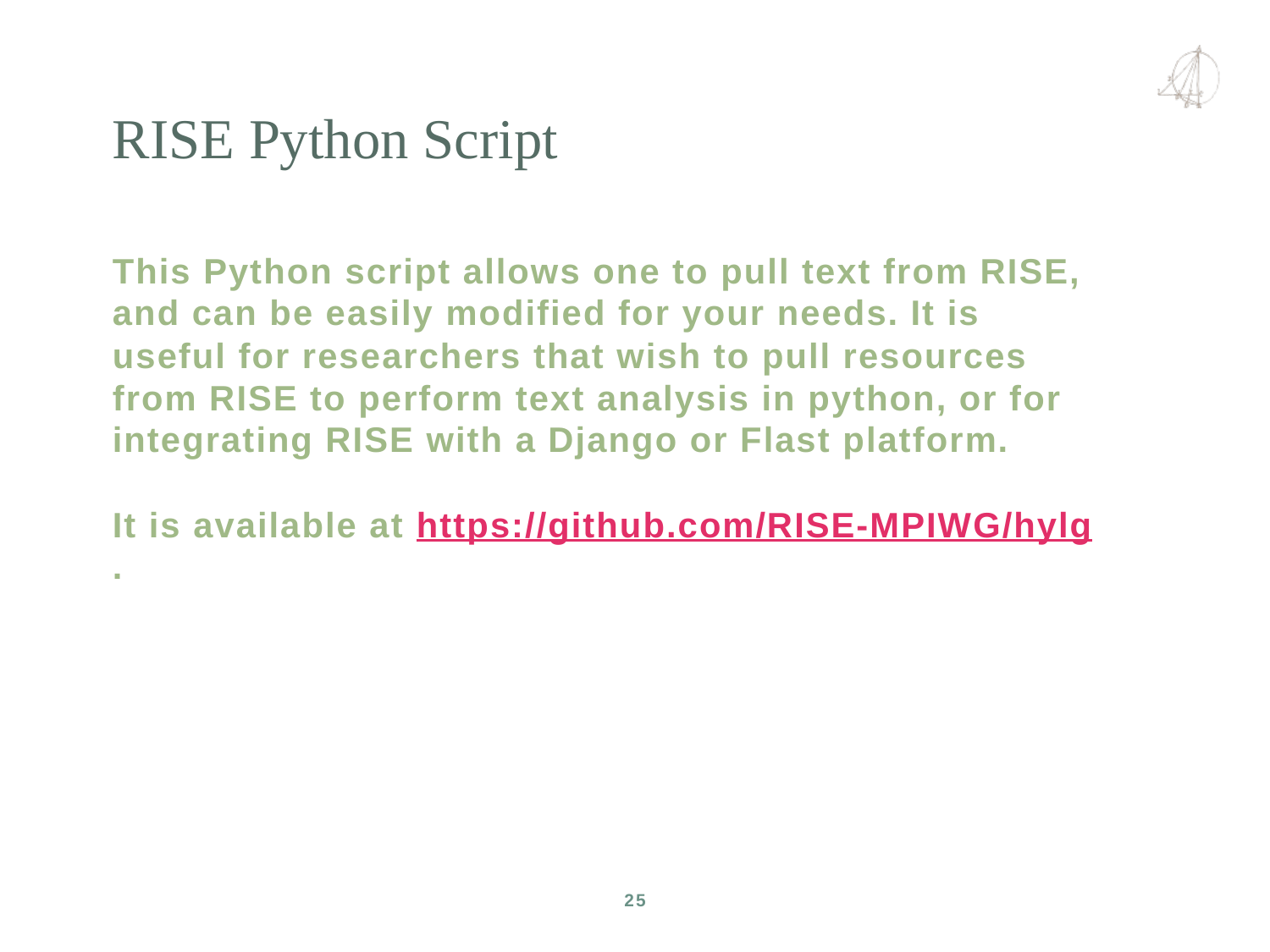

RISE Python Script
This Python script allows one to pull text from RISE, and can be easily modified for your needs. It is useful for researchers that wish to pull resources from RISE to perform text analysis in python, or for integrating RISE with a Django or Flast platform.

It is available at https://github.com/RISE-MPIWG/hylg.